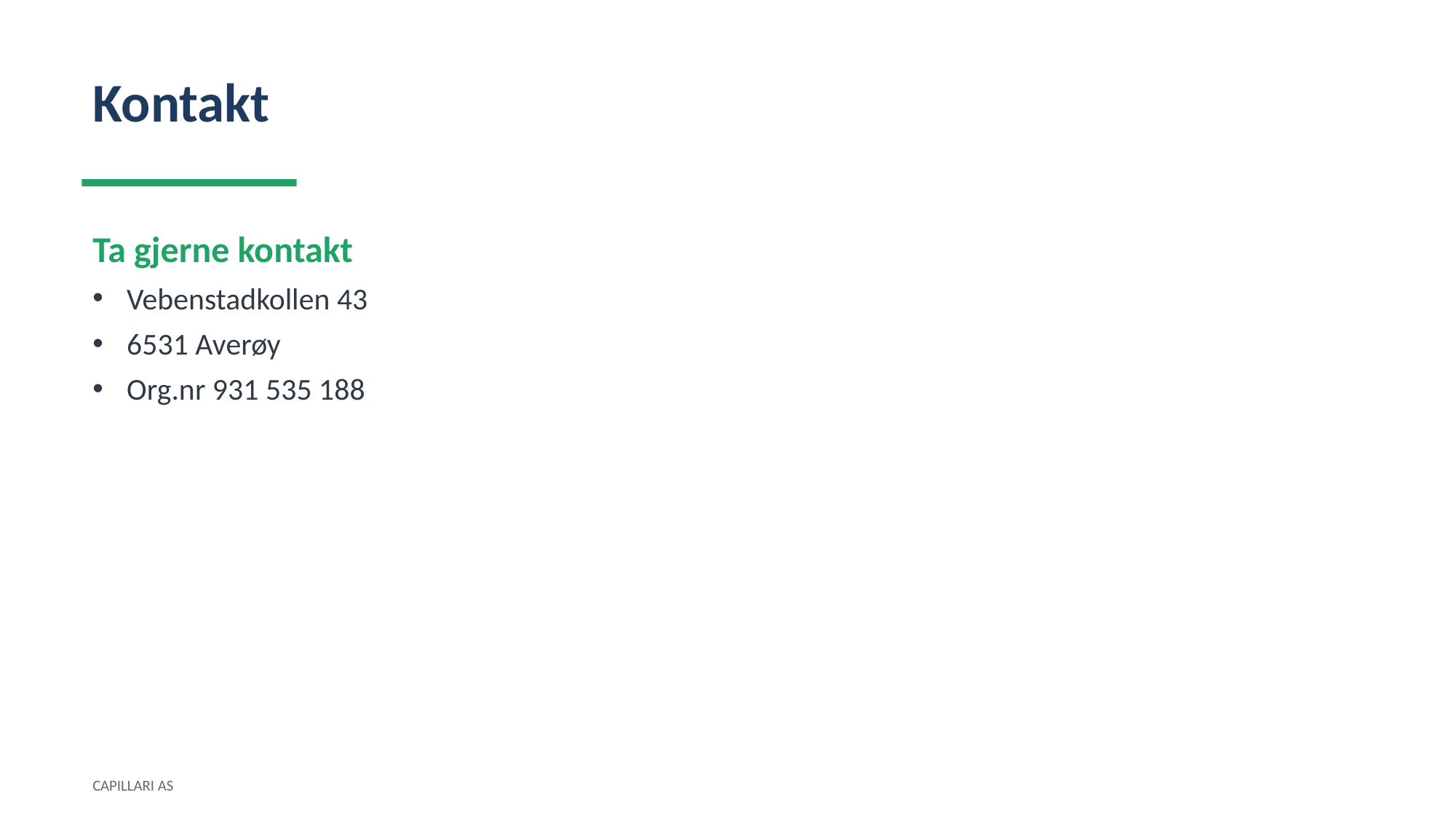

Kontakt

Ta gjerne kontakt
Vebenstadkollen 43
6531 Averøy
Org.nr 931 535 188
CAPILLARI AS